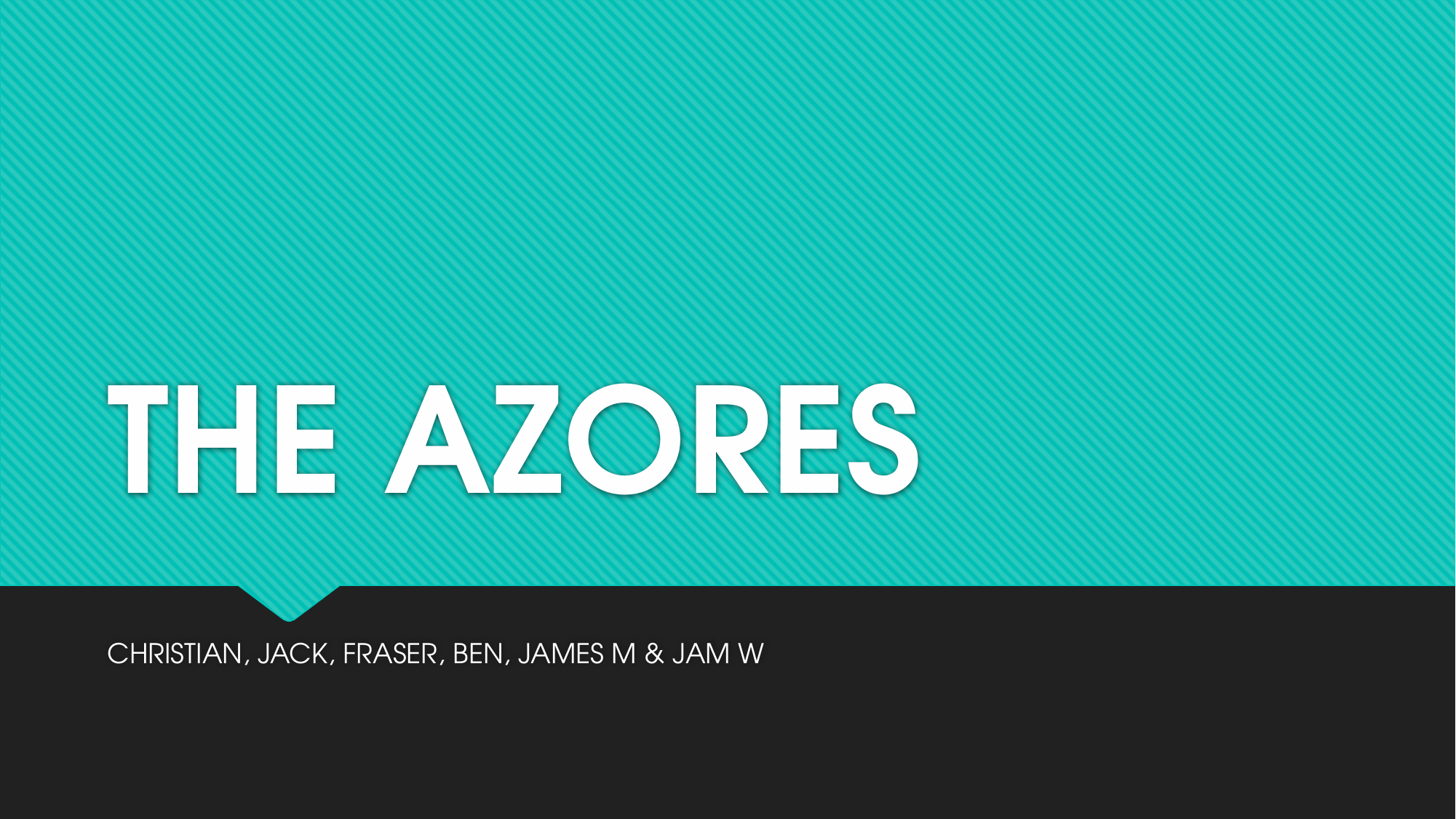

# THE AZORES
CHRISTIAN, JACK, FRASER, BEN, JAMES M & JAM W